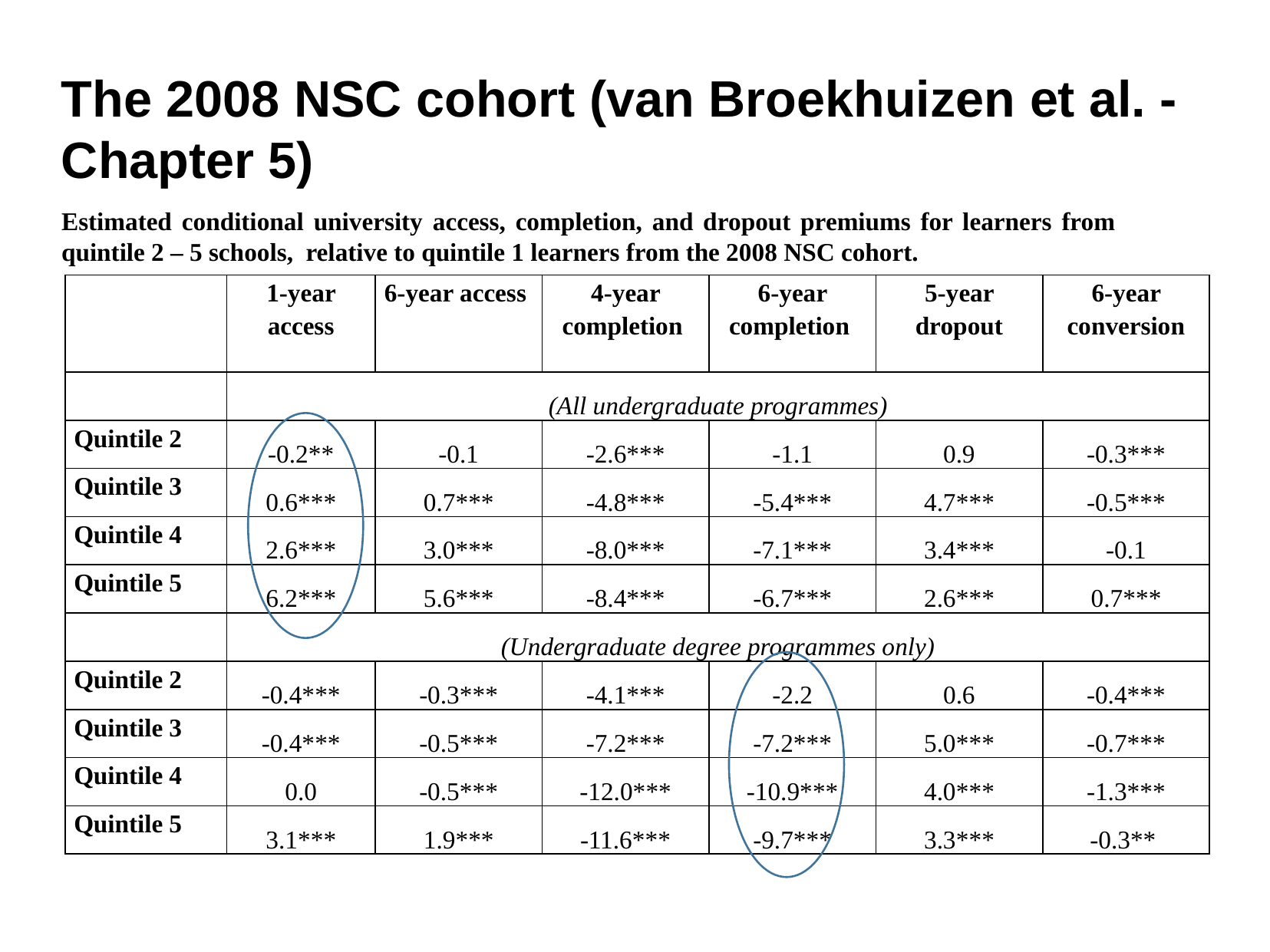

The 2008 NSC cohort (van Broekhuizen et al. - Chapter 5)
Estimated conditional university access, completion, and dropout premiums for learners from quintile 2 – 5 schools,  relative to quintile 1 learners from the 2008 NSC cohort.
|  | 1-year access | 6-year access | 4-year completion | 6-year completion | 5-year dropout | 6-year conversion |
| --- | --- | --- | --- | --- | --- | --- |
|  | (All undergraduate programmes) |  |  |  |  |  |
| Quintile 2 | -0.2\*\* | -0.1 | -2.6\*\*\* | -1.1 | 0.9 | -0.3\*\*\* |
| Quintile 3 | 0.6\*\*\* | 0.7\*\*\* | -4.8\*\*\* | -5.4\*\*\* | 4.7\*\*\* | -0.5\*\*\* |
| Quintile 4 | 2.6\*\*\* | 3.0\*\*\* | -8.0\*\*\* | -7.1\*\*\* | 3.4\*\*\* | -0.1 |
| Quintile 5 | 6.2\*\*\* | 5.6\*\*\* | -8.4\*\*\* | -6.7\*\*\* | 2.6\*\*\* | 0.7\*\*\* |
|  | (Undergraduate degree programmes only) |  |  |  |  |  |
| Quintile 2 | -0.4\*\*\* | -0.3\*\*\* | -4.1\*\*\* | -2.2 | 0.6 | -0.4\*\*\* |
| Quintile 3 | -0.4\*\*\* | -0.5\*\*\* | -7.2\*\*\* | -7.2\*\*\* | 5.0\*\*\* | -0.7\*\*\* |
| Quintile 4 | 0.0 | -0.5\*\*\* | -12.0\*\*\* | -10.9\*\*\* | 4.0\*\*\* | -1.3\*\*\* |
| Quintile 5 | 3.1\*\*\* | 1.9\*\*\* | -11.6\*\*\* | -9.7\*\*\* | 3.3\*\*\* | -0.3\*\* |